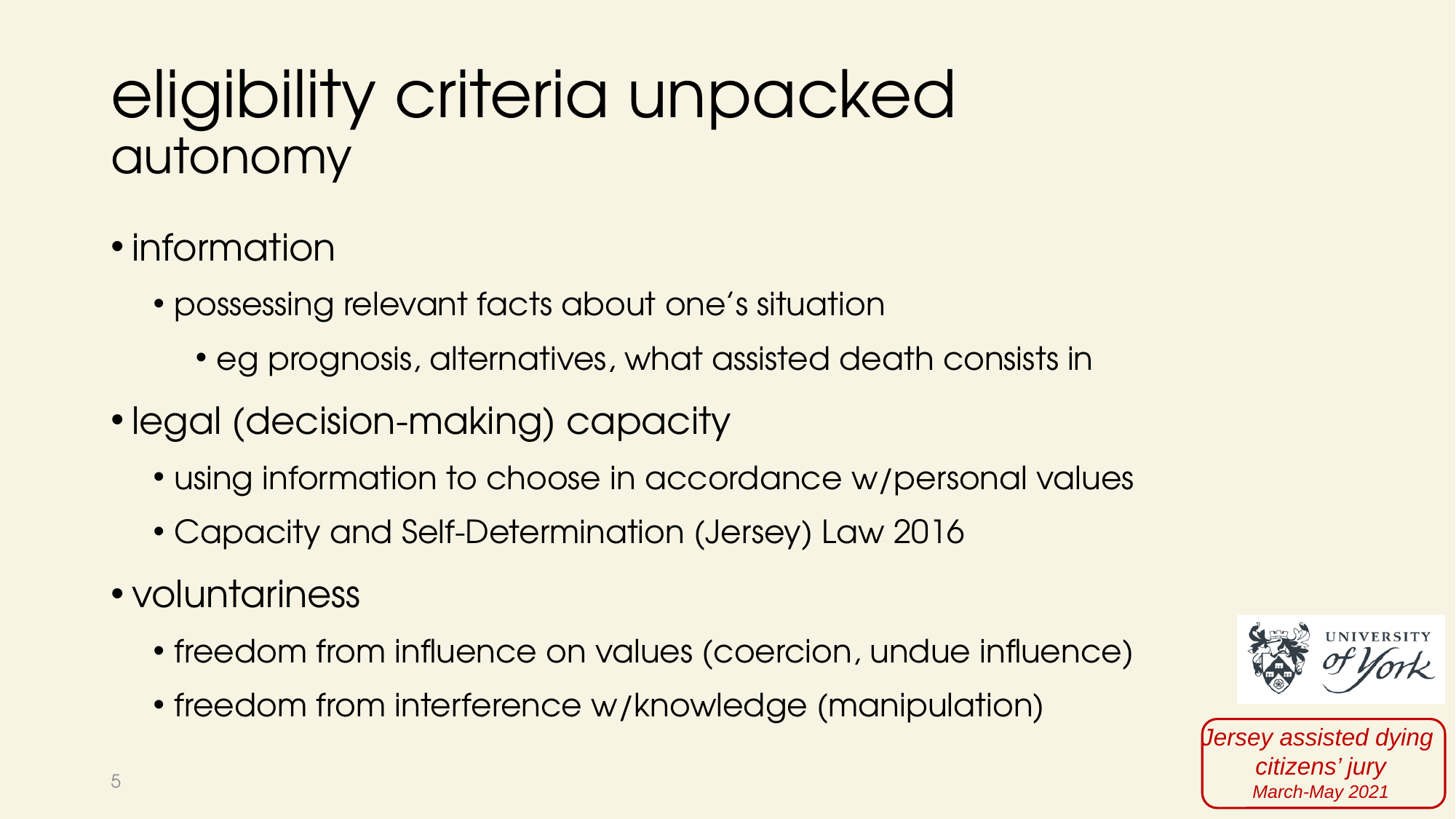

# eligibility criteria unpacked autonomy
information
possessing relevant facts about one’s situation
eg prognosis, alternatives, what assisted death consists in
legal (decision-making) capacity
using information to choose in accordance w/personal values
Capacity and Self-Determination (Jersey) Law 2016
voluntariness
freedom from influence on values (coercion, undue influence)
freedom from interference w/knowledge (manipulation)
5